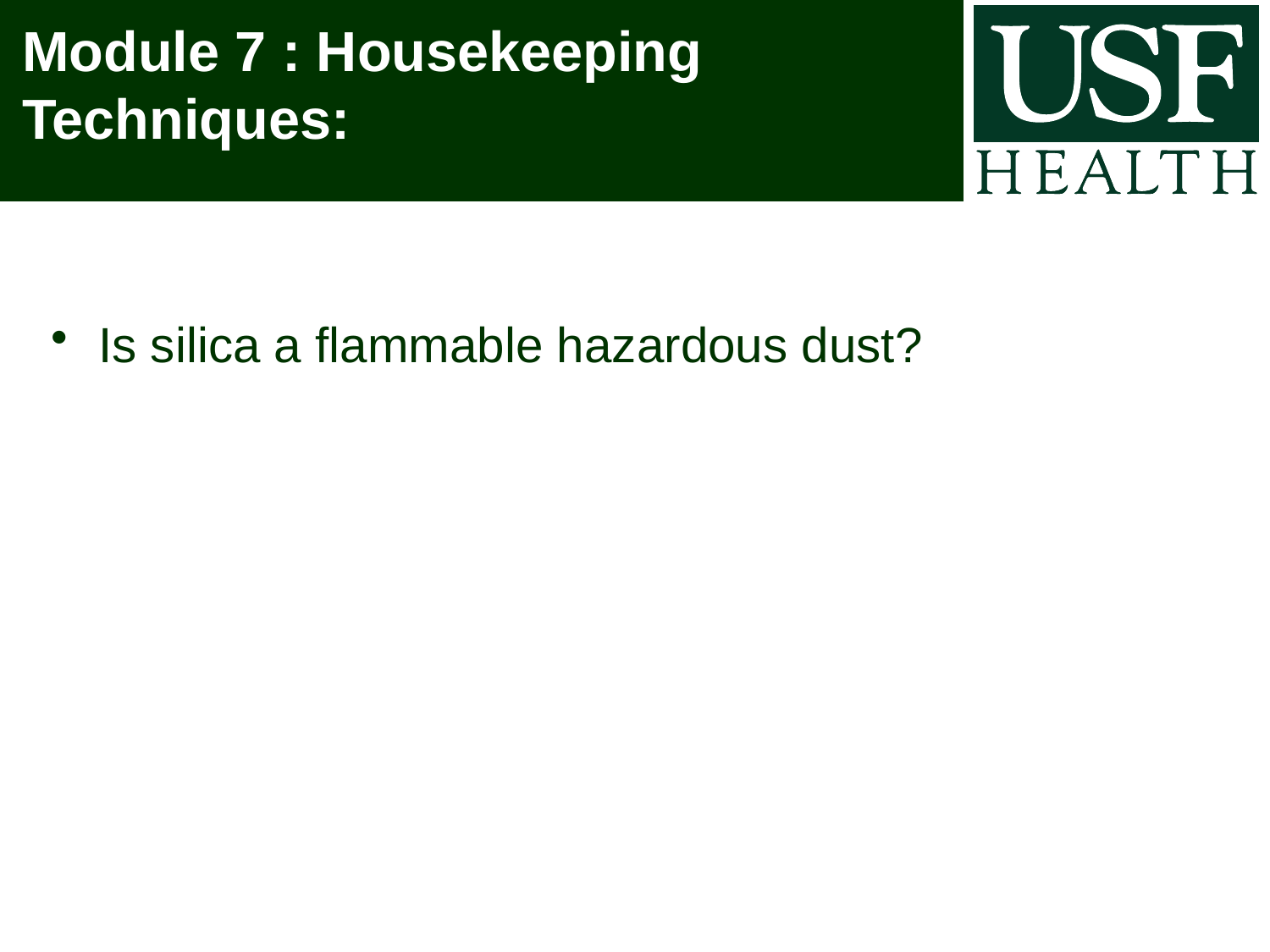

# Module 7 : Housekeeping Techniques:
Is silica a flammable hazardous dust?